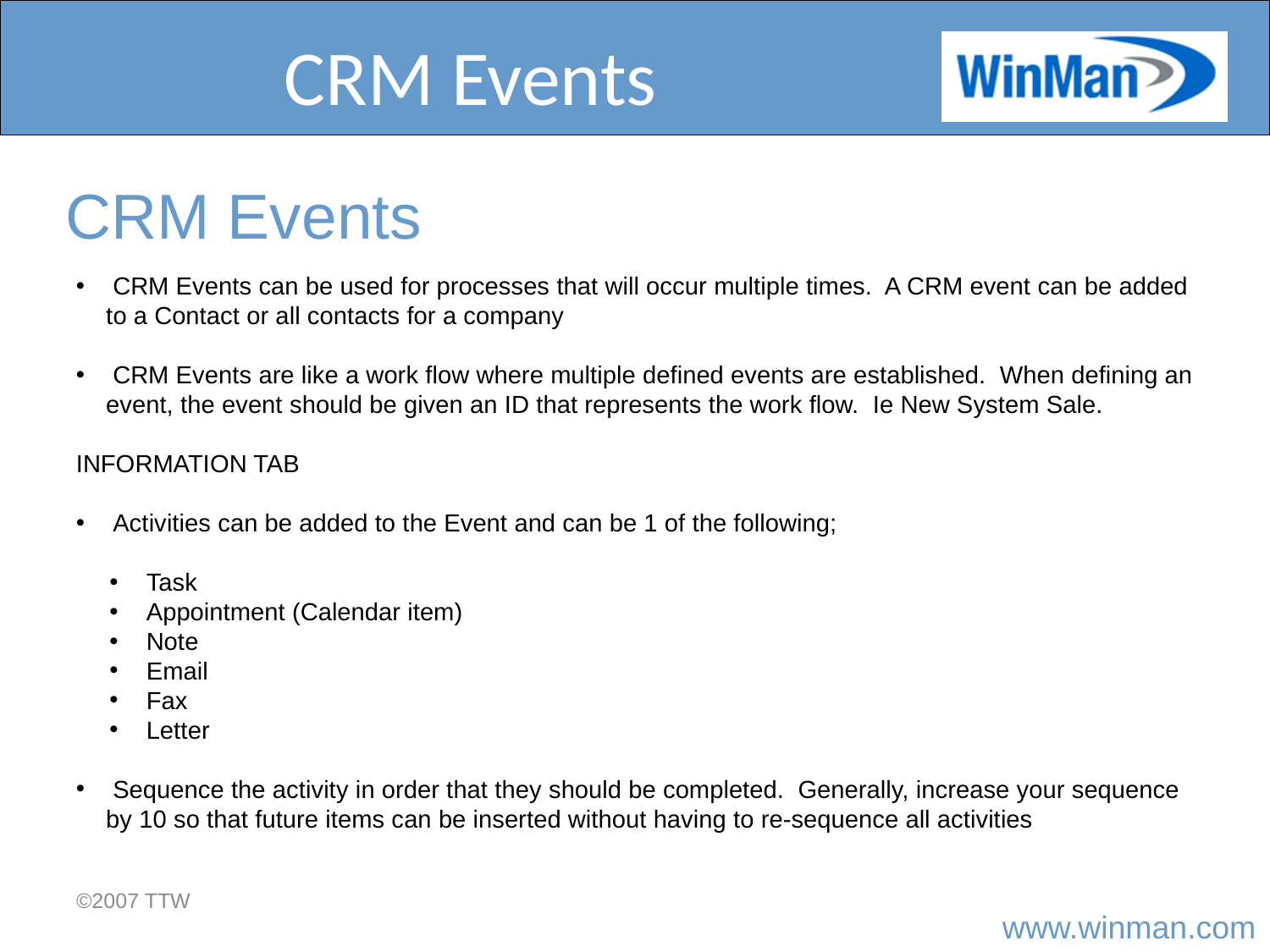

# CRM Events

CRM Events
 CRM Events can be used for processes that will occur multiple times.  A CRM event can be added to a Contact or all contacts for a company

 CRM Events are like a work flow where multiple defined events are established.  When defining an event, the event should be given an ID that represents the work flow.  Ie New System Sale.

INFORMATION TAB

 Activities can be added to the Event and can be 1 of the following;

 Task
 Appointment (Calendar item)
 Note
 Email
 Fax
 Letter

 Sequence the activity in order that they should be completed.  Generally, increase your sequence by 10 so that future items can be inserted without having to re-sequence all activities
©2007 TTW